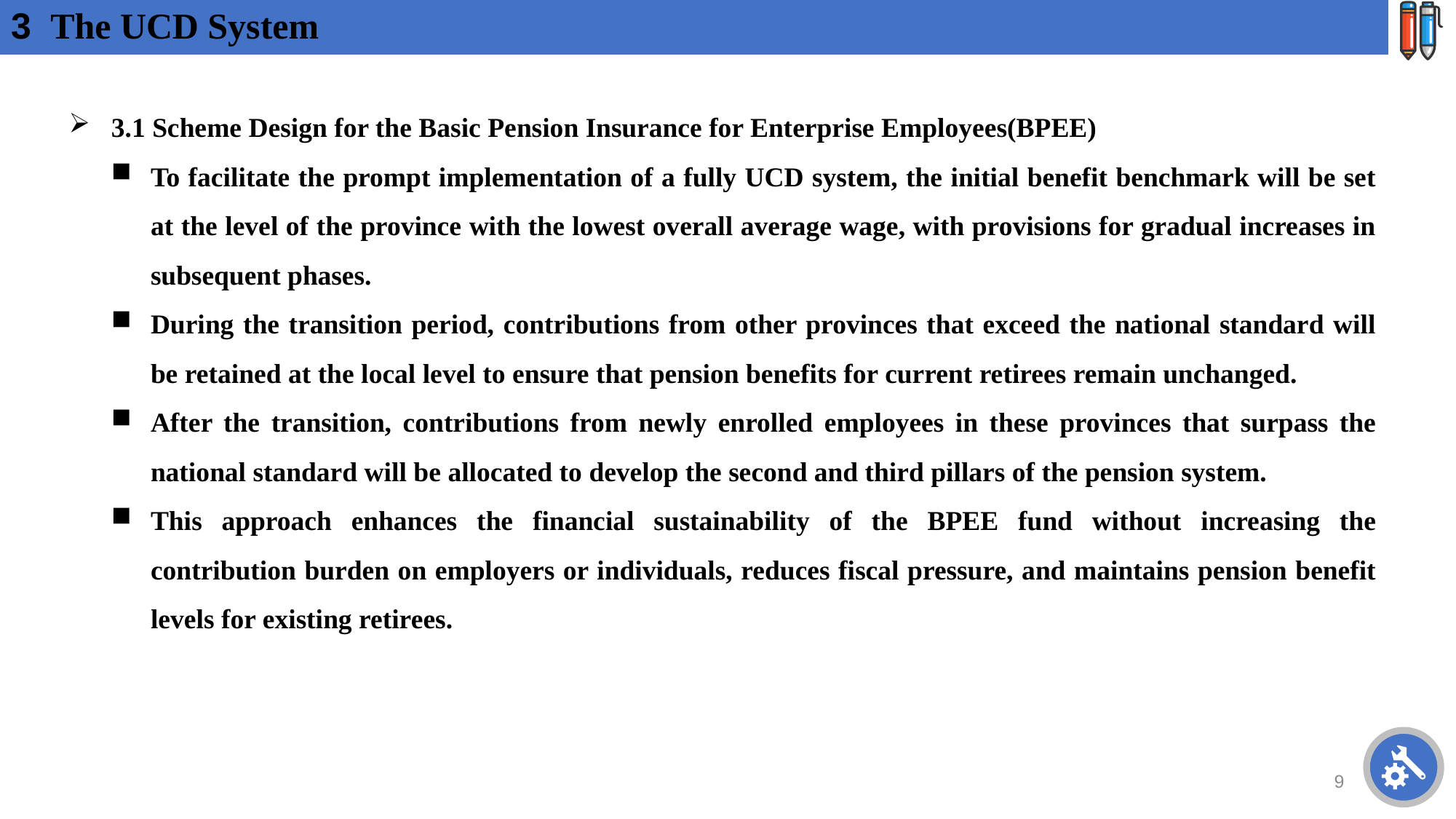

# 3  The UCD System
3.1 Scheme Design for the Basic Pension Insurance for Enterprise Employees(BPEE)
To facilitate the prompt implementation of a fully UCD system, the initial benefit benchmark will be set at the level of the province with the lowest overall average wage, with provisions for gradual increases in subsequent phases.
During the transition period, contributions from other provinces that exceed the national standard will be retained at the local level to ensure that pension benefits for current retirees remain unchanged.
After the transition, contributions from newly enrolled employees in these provinces that surpass the national standard will be allocated to develop the second and third pillars of the pension system.
This approach enhances the financial sustainability of the BPEE fund without increasing the contribution burden on employers or individuals, reduces fiscal pressure, and maintains pension benefit levels for existing retirees.

9